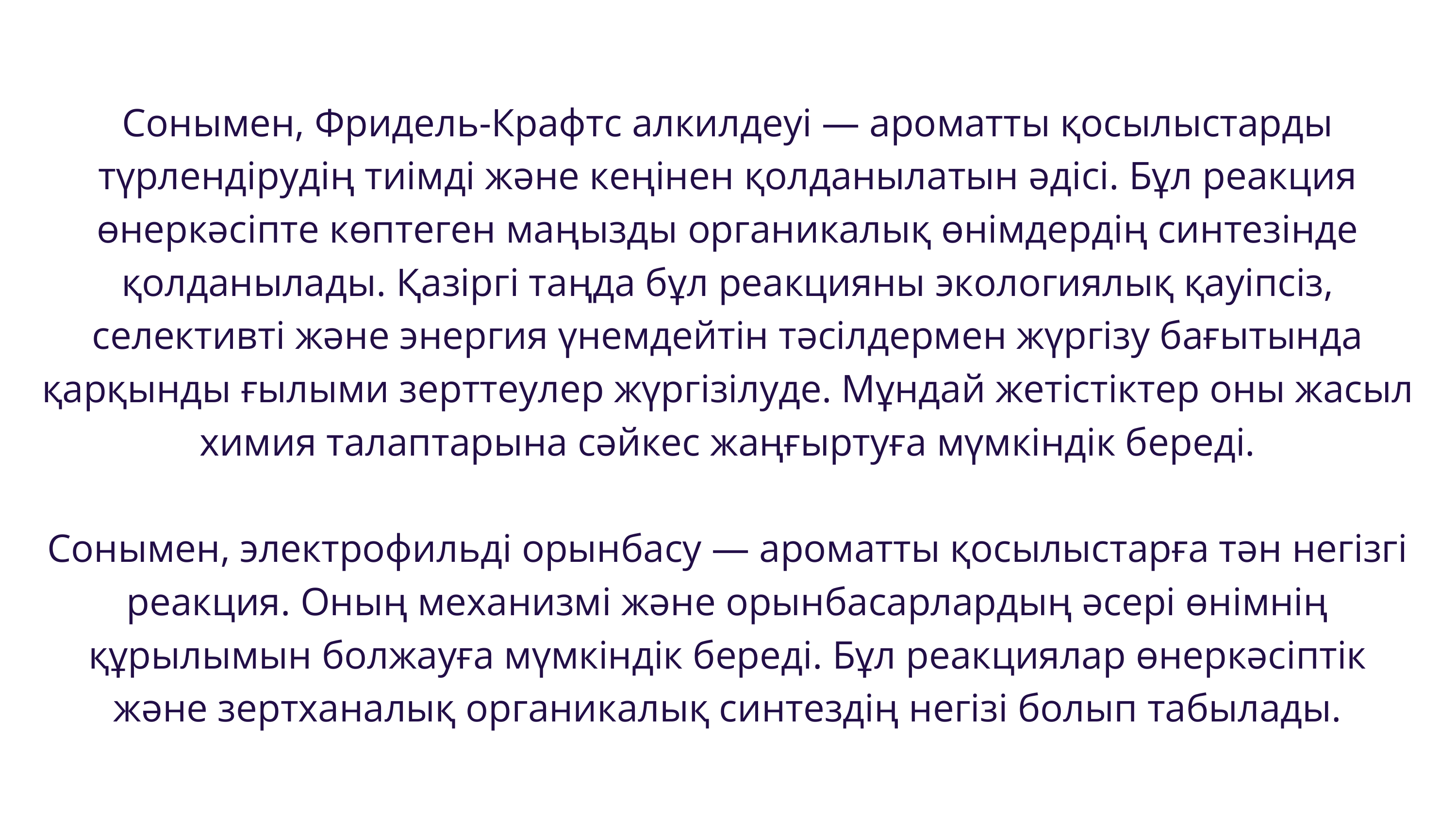

Сонымен, Фридель-Крафтс алкилдеуі — ароматты қосылыстарды түрлендірудің тиімді және кеңінен қолданылатын әдісі. Бұл реакция өнеркәсіпте көптеген маңызды органикалық өнімдердің синтезінде қолданылады. Қазіргі таңда бұл реакцияны экологиялық қауіпсіз, селективті және энергия үнемдейтін тәсілдермен жүргізу бағытында қарқынды ғылыми зерттеулер жүргізілуде. Мұндай жетістіктер оны жасыл химия талаптарына сәйкес жаңғыртуға мүмкіндік береді.

Сонымен, электрофильді орынбасу — ароматты қосылыстарға тән негізгі реакция. Оның механизмі және орынбасарлардың әсері өнімнің құрылымын болжауға мүмкіндік береді. Бұл реакциялар өнеркәсіптік және зертханалық органикалық синтездің негізі болып табылады.